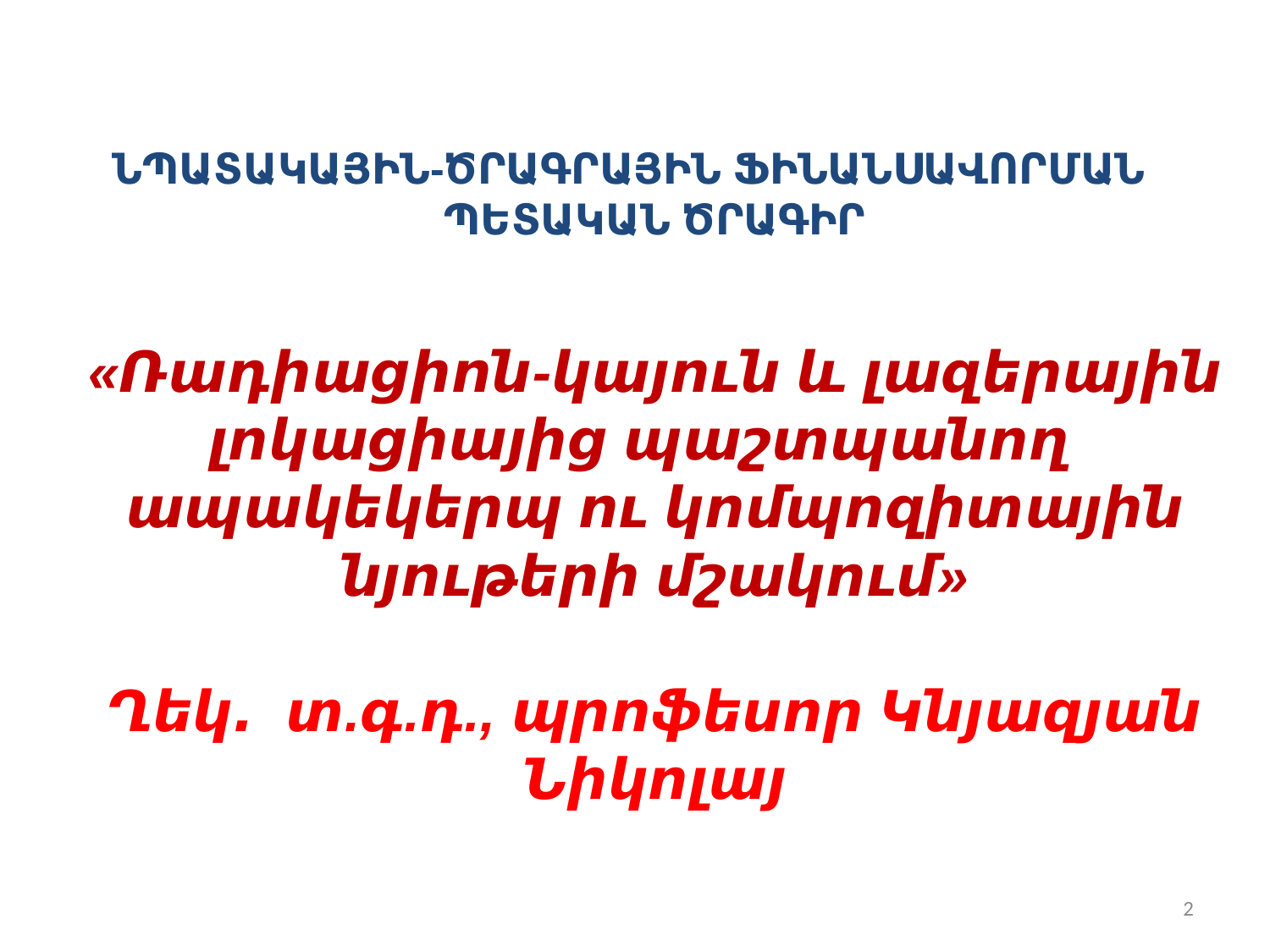

# ՆՊԱՏԱԿԱՅԻՆ-ԾՐԱԳՐԱՅԻՆ ՖԻՆԱՆՍԱՎՈՐՄԱՆ ՊԵՏԱԿԱՆ ԾՐԱԳԻՐ «Ռադիացիոն-կայուն և լազերային լոկացիայից պաշտպանող   ապակեկերպ ու կոմպոզիտային նյութերի մշակում» Ղեկ.  տ.գ.դ., պրոֆեսոր Կնյազյան Նիկոլայ
2